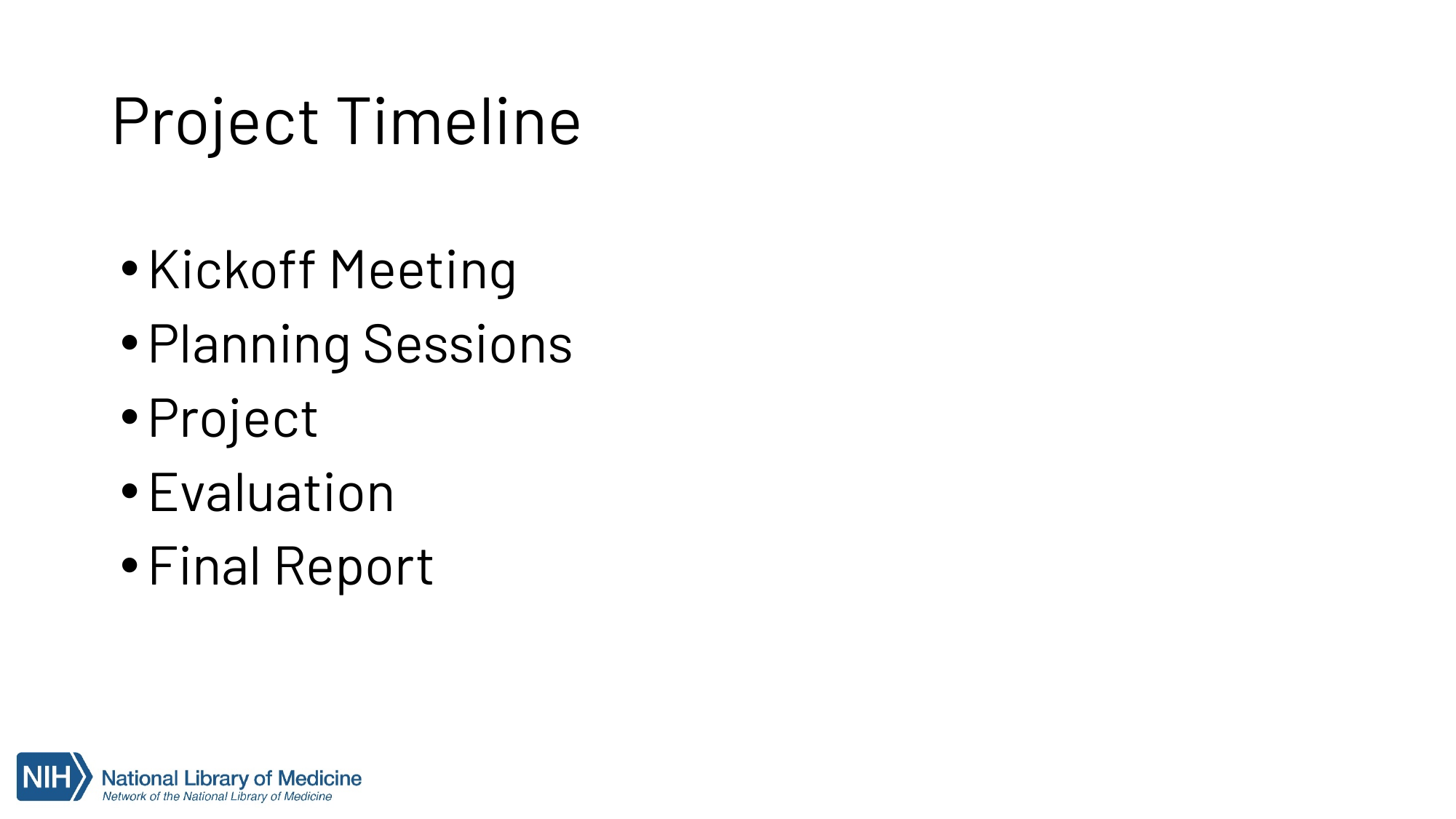

# Project Timeline
Kickoff Meeting
Planning Sessions
Project
Evaluation
Final Report